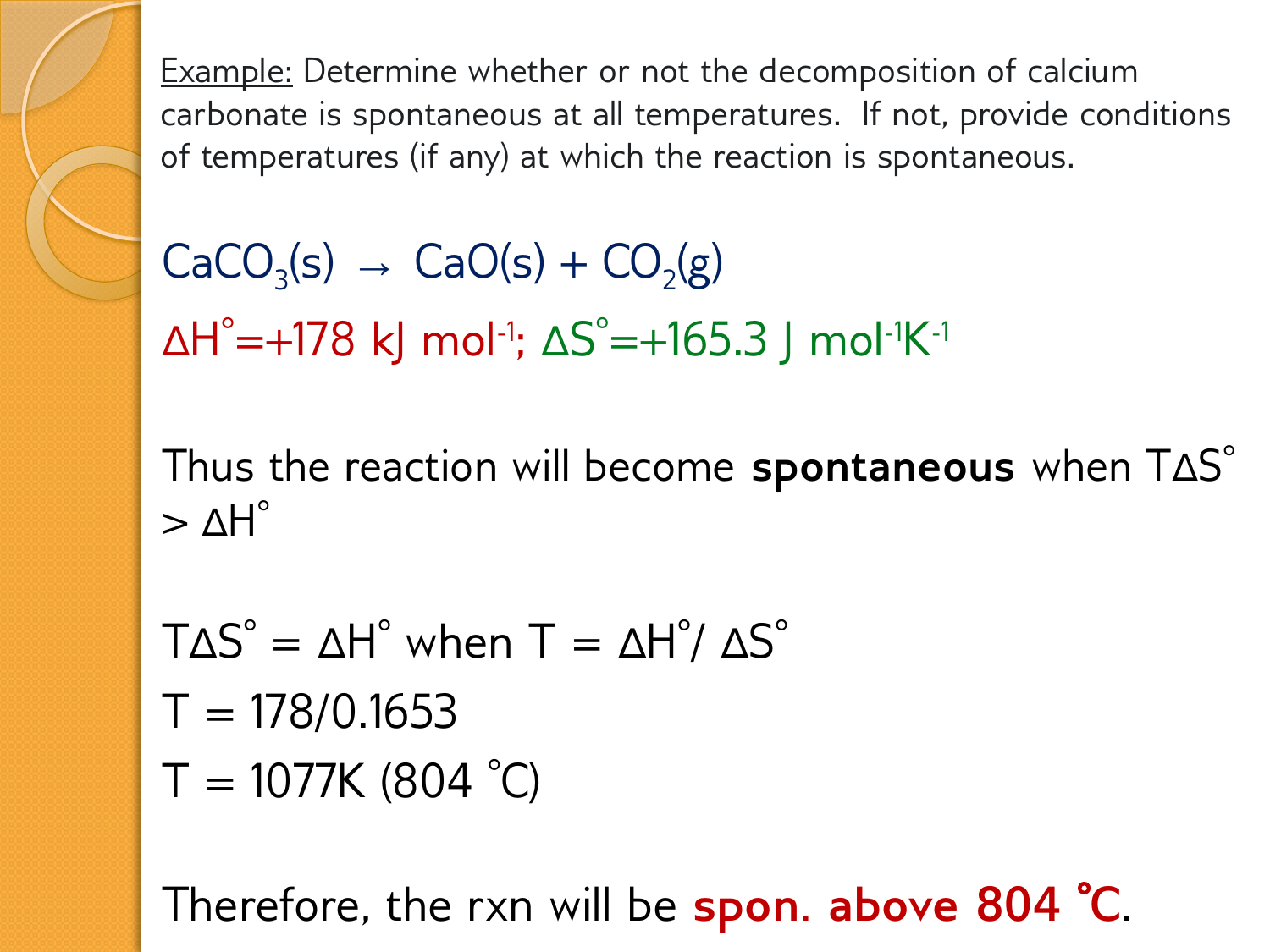

# Example: Determine whether or not the decomposition of calcium carbonate is spontaneous at all temperatures.  If not, provide conditions of temperatures (if any) at which the reaction is spontaneous.
CaCO3(s) → CaO(s) + CO2(g)
∆H°=+178 kJ mol-1; ∆S°=+165.3 J mol-1K-1
Thus the reaction will become spontaneous when T∆S° > ∆H°

T∆S° = ∆H° when T = ∆H°/ ∆S°
T = 178/0.1653
T = 1077K (804 °C)

Therefore, the rxn will be spon. above 804 °C.